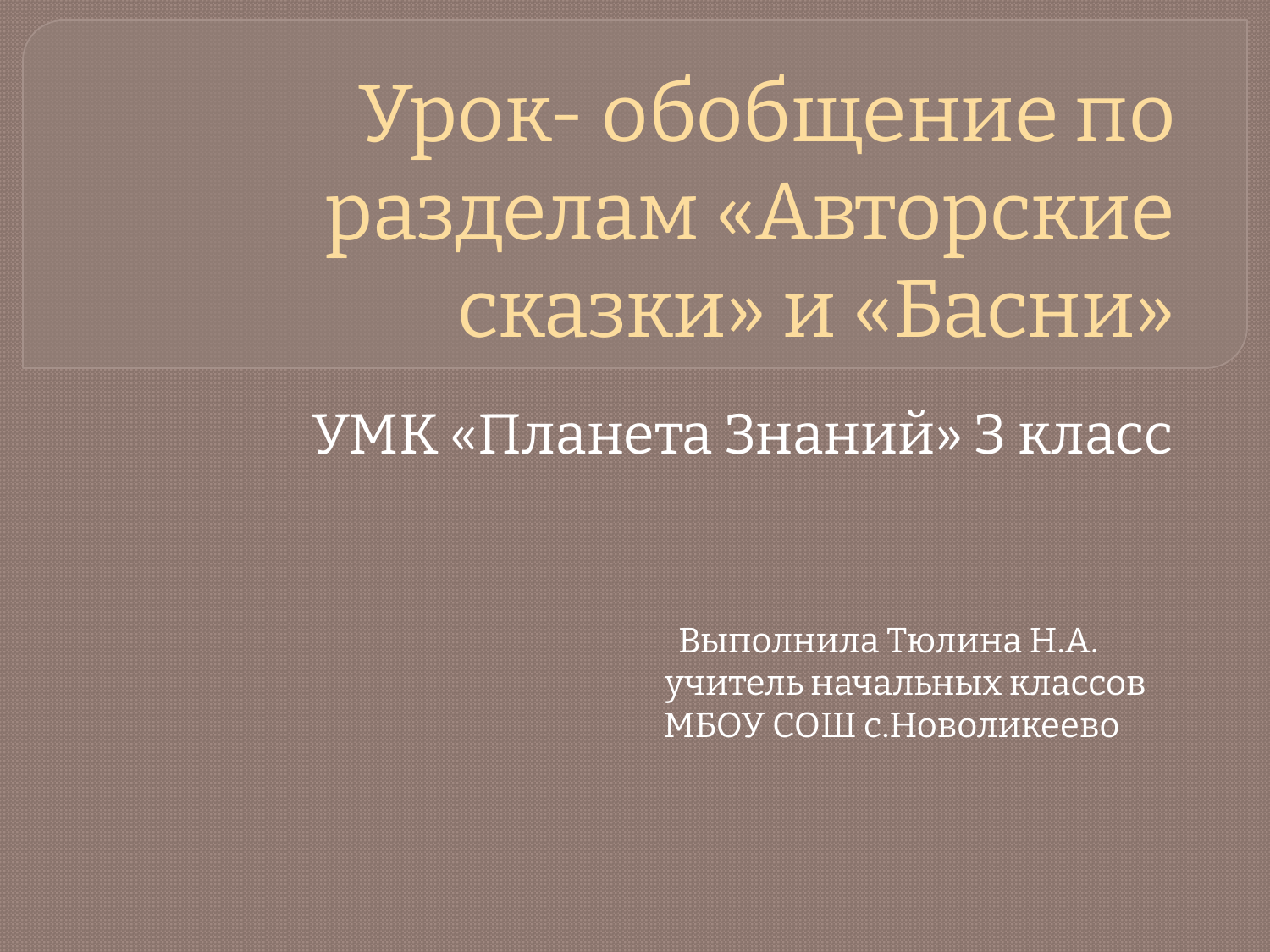

# Урок- обобщение по разделам «Авторские сказки» и «Басни»
УМК «Планета Знаний» 3 класс

                                           Выполнила Тюлина Н.А.
                                                 учитель начальных классов
                                            МБОУ СОШ с.Новоликеево